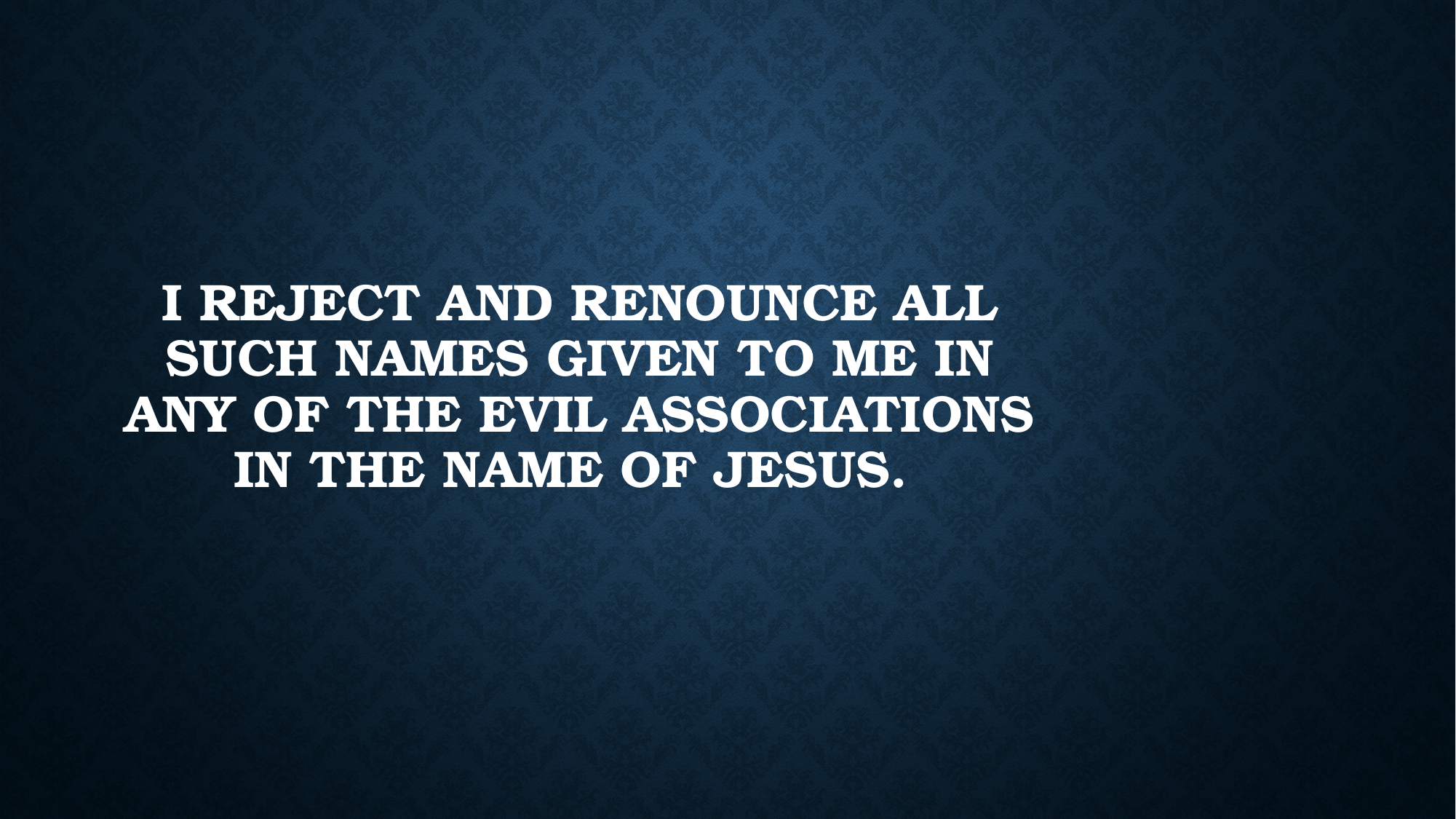

# I reject and renounce all such names given to me in any of the evil associations in the name of Jesus.